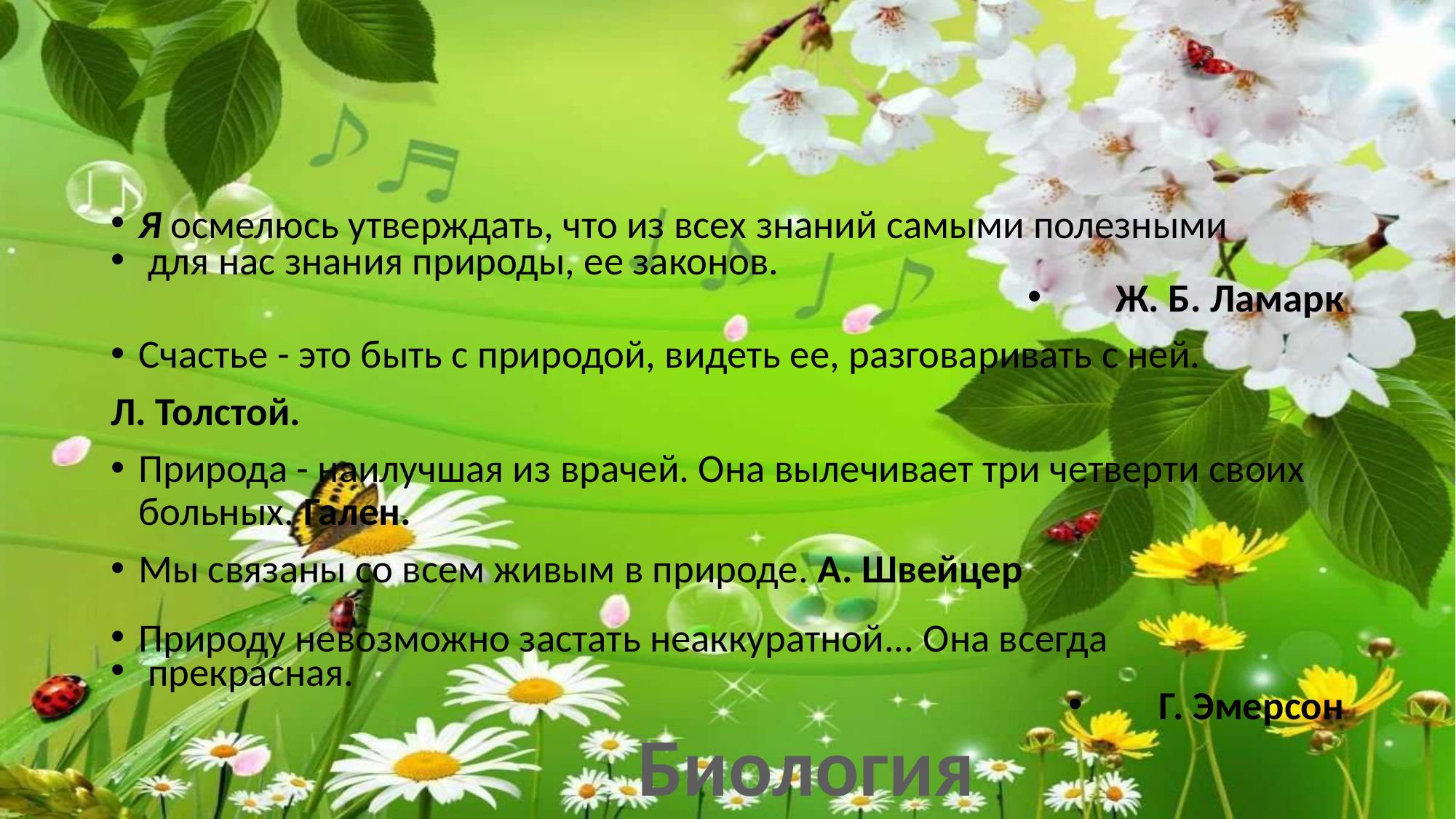

#
Я осмелюсь утверждать, что из всех знаний самыми полезными
 для нас знания природы, ее законов.
Ж. Б. Ламарк
Счастье - это быть с природой, видеть ее, разговаривать с ней.
Л. Толстой.
Природа - наилучшая из врачей. Она вылечивает три четверти своих больных. Гален.
Мы связаны со всем живым в природе. А. Швейцер

Природу невозможно застать неаккуратной... Она всегда
 прекрасная.
Г. Эмерсон

Биология